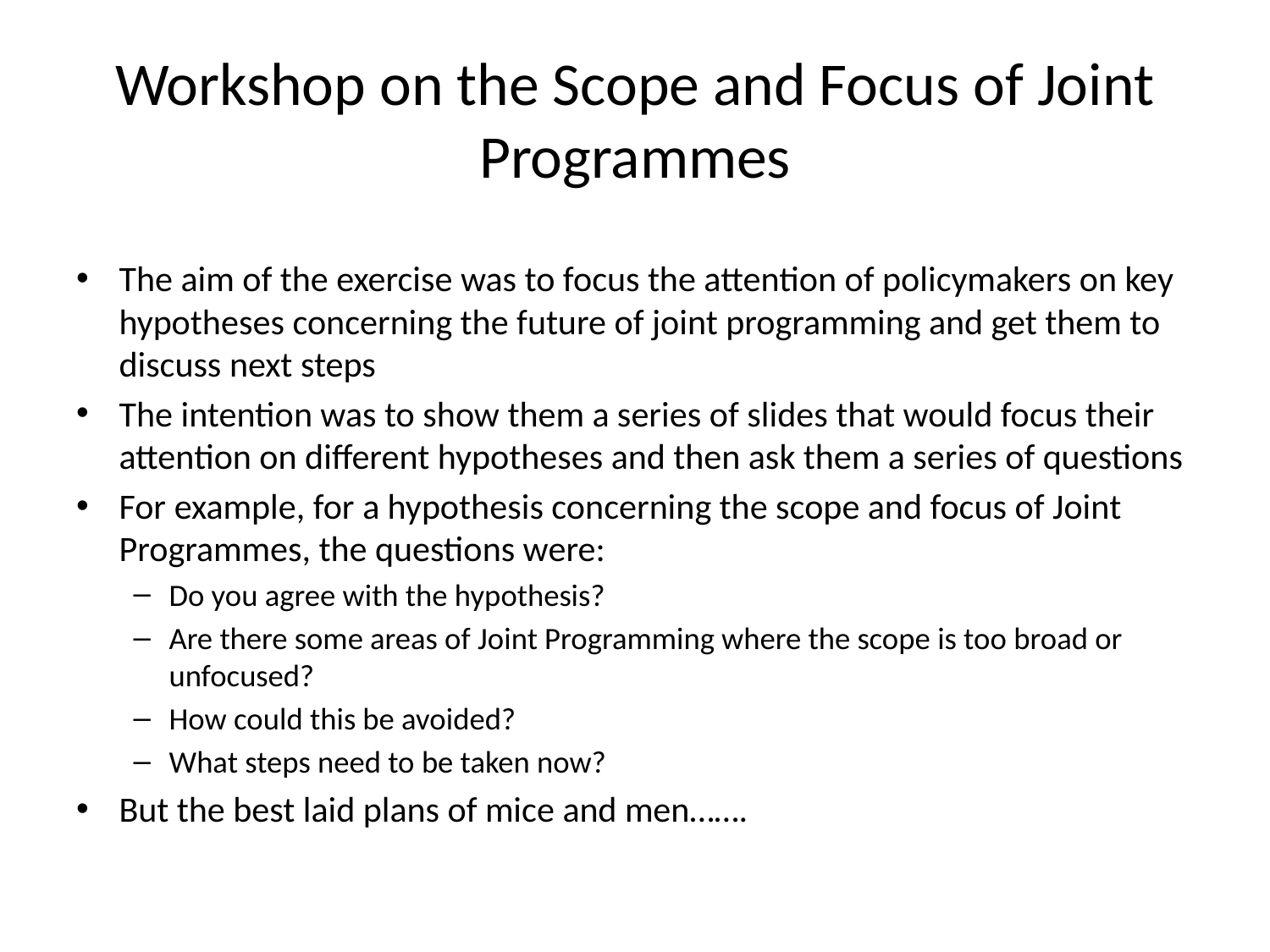

# Workshop on the Scope and Focus of Joint Programmes
The aim of the exercise was to focus the attention of policymakers on key hypotheses concerning the future of joint programming and get them to discuss next steps
The intention was to show them a series of slides that would focus their attention on different hypotheses and then ask them a series of questions
For example, for a hypothesis concerning the scope and focus of Joint Programmes, the questions were:
Do you agree with the hypothesis?
Are there some areas of Joint Programming where the scope is too broad or unfocused?
How could this be avoided?
What steps need to be taken now?
But the best laid plans of mice and men…….